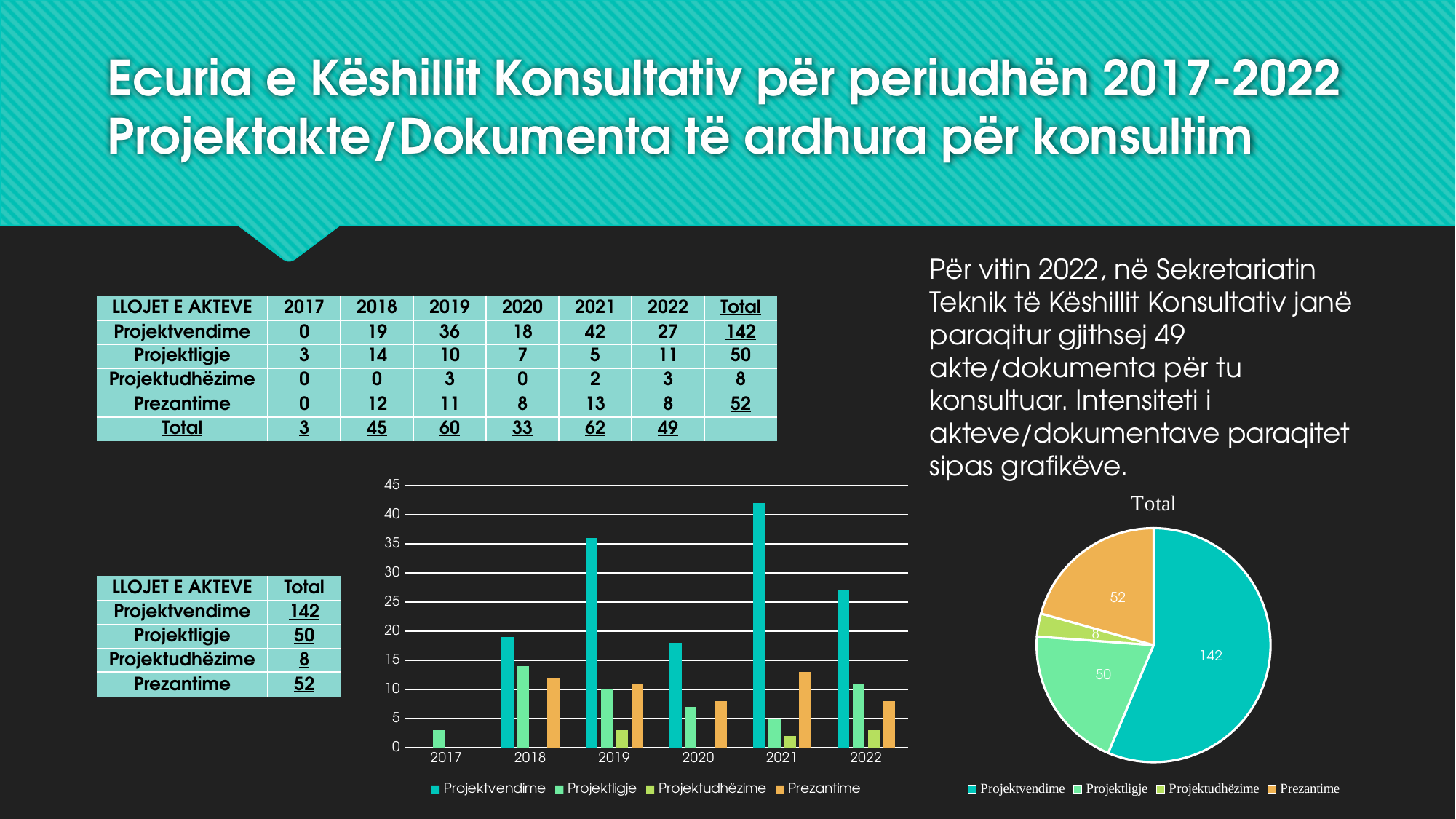

# Ecuria e Këshillit Konsultativ për periudhën 2017-2022 Projektakte/Dokumenta të ardhura për konsultim
Për vitin 2022, në Sekretariatin Teknik të Këshillit Konsultativ janë paraqitur gjithsej 49 akte/dokumenta për tu konsultuar. Intensiteti i akteve/dokumentave paraqitet sipas grafikëve.
| LLOJET E AKTEVE | 2017 | 2018 | 2019 | 2020 | 2021 | 2022 | Total |
| --- | --- | --- | --- | --- | --- | --- | --- |
| Projektvendime | 0 | 19 | 36 | 18 | 42 | 27 | 142 |
| Projektligje | 3 | 14 | 10 | 7 | 5 | 11 | 50 |
| Projektudhëzime | 0 | 0 | 3 | 0 | 2 | 3 | 8 |
| Prezantime | 0 | 12 | 11 | 8 | 13 | 8 | 52 |
| Total | 3 | 45 | 60 | 33 | 62 | 49 |  |

### Chart

| Category | Projektvendime | Projektligje | Projektudhëzime | Prezantime |
|---|---|---|---|---|
| 2017 | 0.0 | 3.0 | 0.0 | 0.0 |
| 2018 | 19.0 | 14.0 | 0.0 | 12.0 |
| 2019 | 36.0 | 10.0 | 3.0 | 11.0 |
| 2020 | 18.0 | 7.0 | 0.0 | 8.0 |
| 2021 | 42.0 | 5.0 | 2.0 | 13.0 |
| 2022 | 27.0 | 11.0 | 3.0 | 8.0 |

### Chart:

| Category | Total |
|---|---|
| Projektvendime | 142.0 |
| Projektligje | 50.0 |
| Projektudhëzime | 8.0 |
| Prezantime | 52.0 |
| LLOJET E AKTEVE | Total |
| --- | --- |
| Projektvendime | 142 |
| Projektligje | 50 |
| Projektudhëzime | 8 |
| Prezantime | 52 |